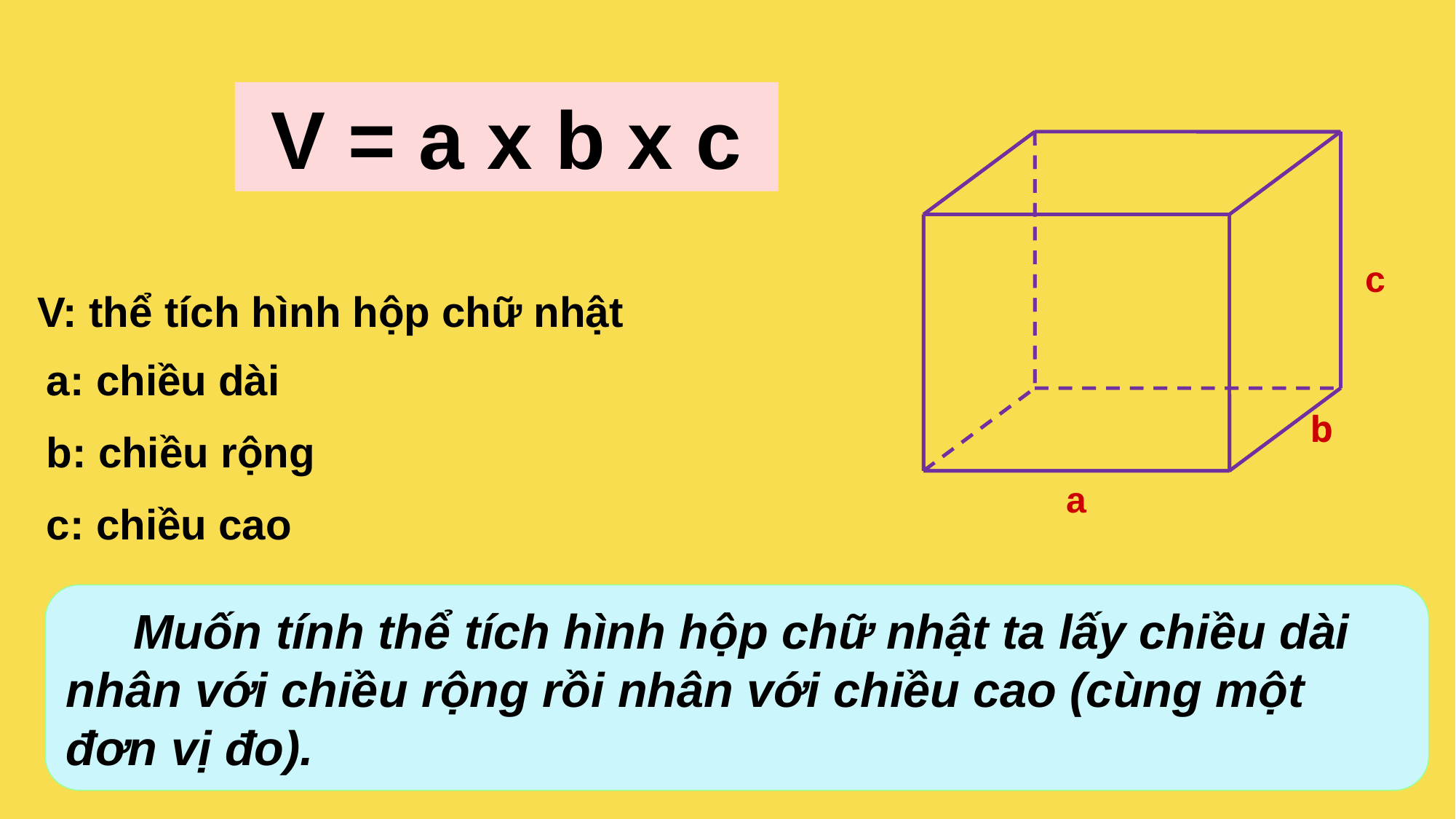

V = a x b x c

c
b

b
a
V: thể tích hình hộp chữ nhật
a: chiều dài
b: chiều rộng
c: chiều cao
     Muốn tính thể tích hình hộp chữ nhật ta lấy chiều dài nhân với chiều rộng rồi nhân với chiều cao (cùng một đơn vị đo).